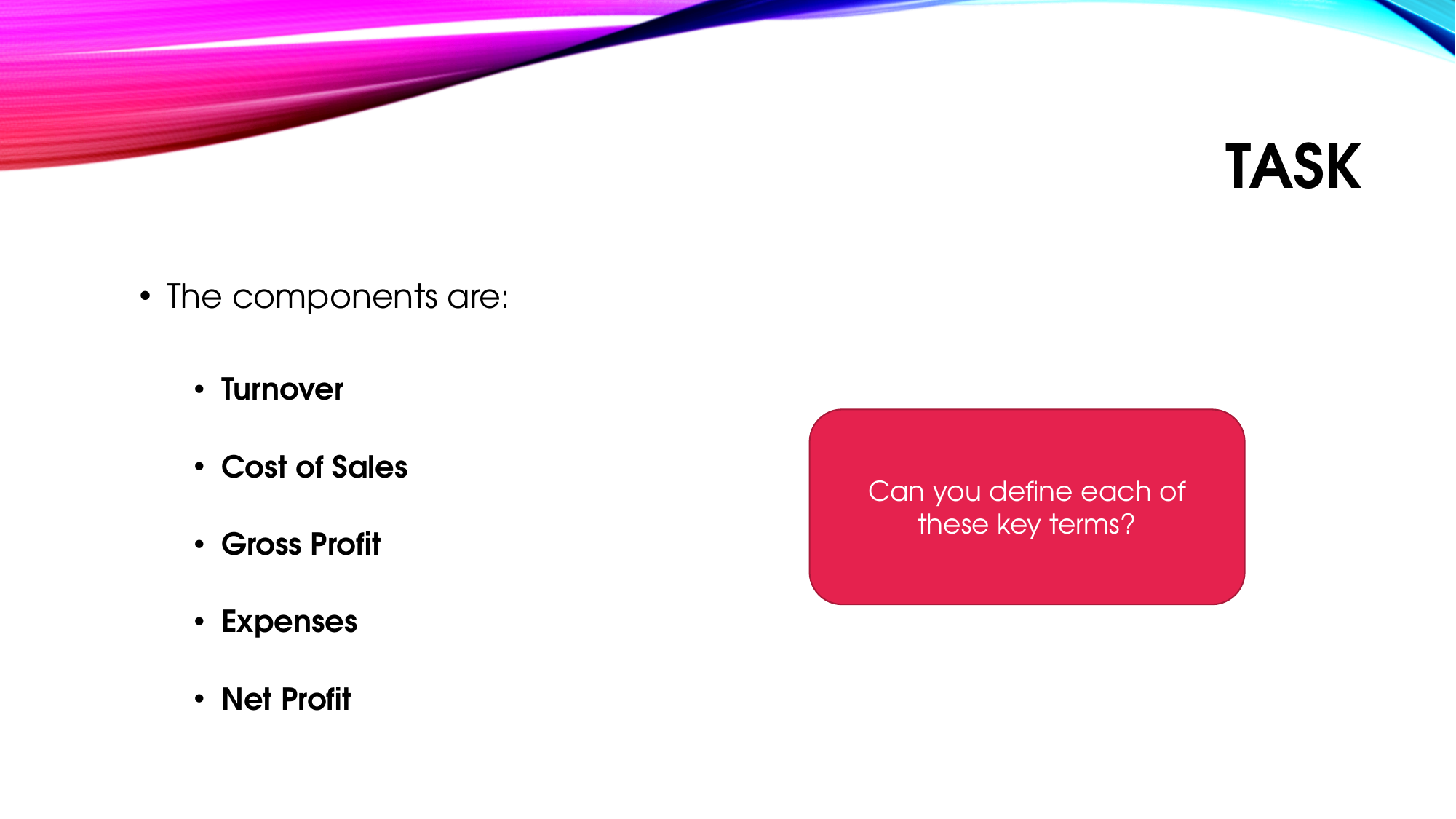

# Task
The components are:

Turnover

Cost of Sales

Gross Profit

Expenses

Net Profit

Can you define each of these key terms?